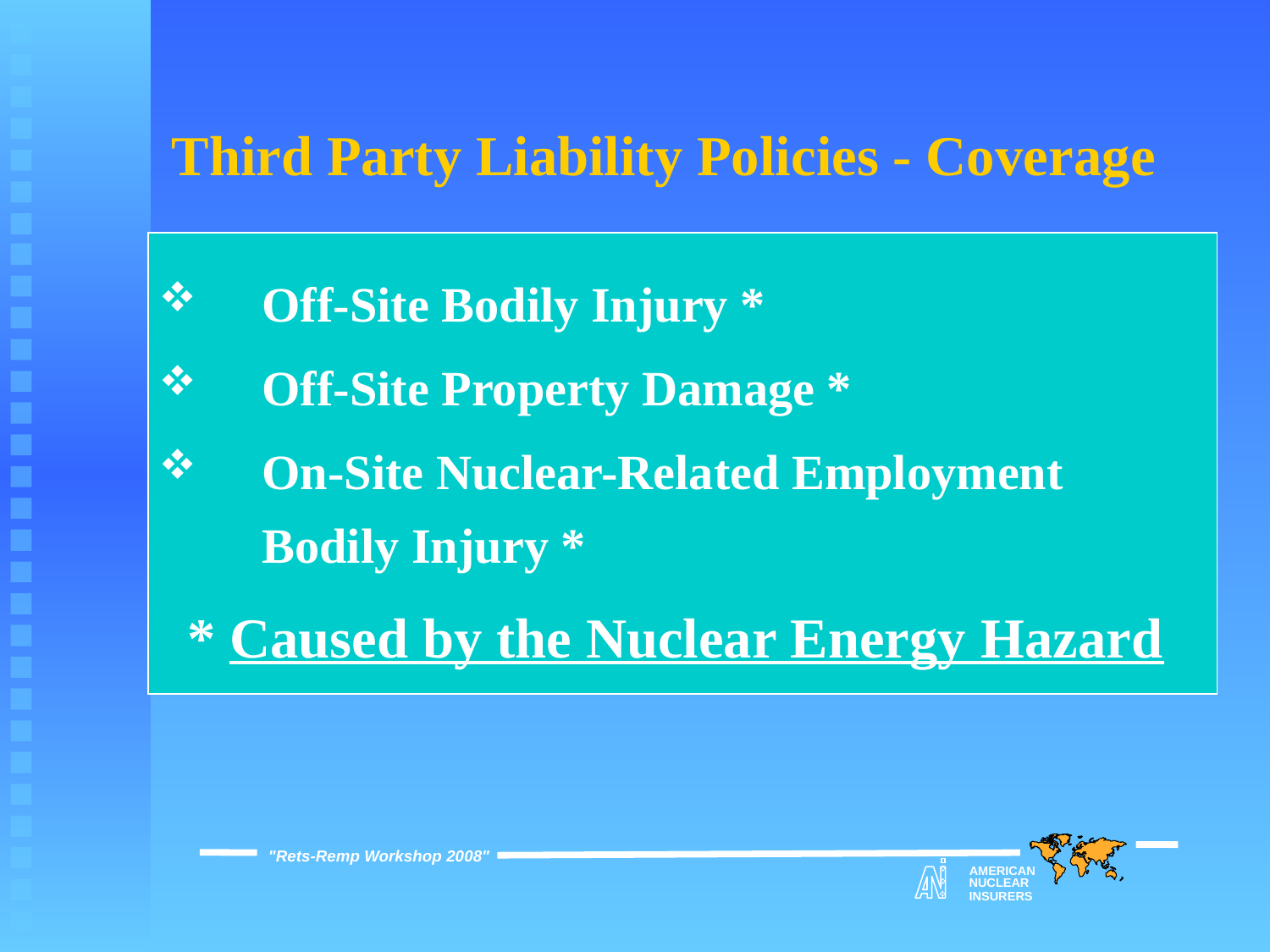

# Third Party Liability Policies - Coverage

Off-Site Bodily Injury *
Off-Site Property Damage *
On-Site Nuclear-Related Employment Bodily Injury *
  * Caused by the Nuclear Energy Hazard

"Rets-Remp Workshop 2008"

AMERICAN

NUCLEAR

INSURERS